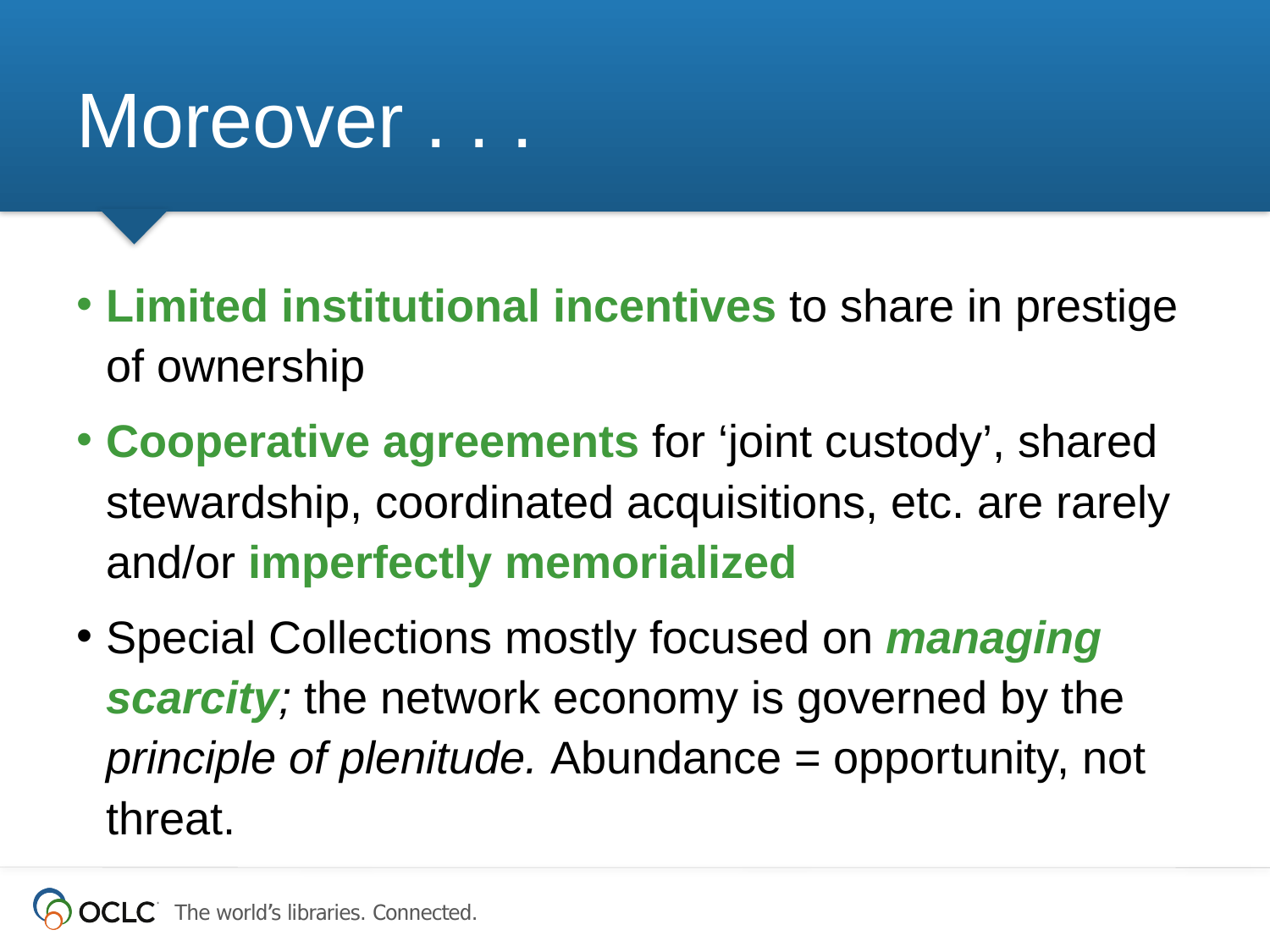

# Moreover . . .
Limited institutional incentives to share in prestige of ownership
Cooperative agreements for ‘joint custody’, shared stewardship, coordinated acquisitions, etc. are rarely and/or imperfectly memorialized
Special Collections mostly focused on managing scarcity; the network economy is governed by the principle of plenitude. Abundance = opportunity, not threat.